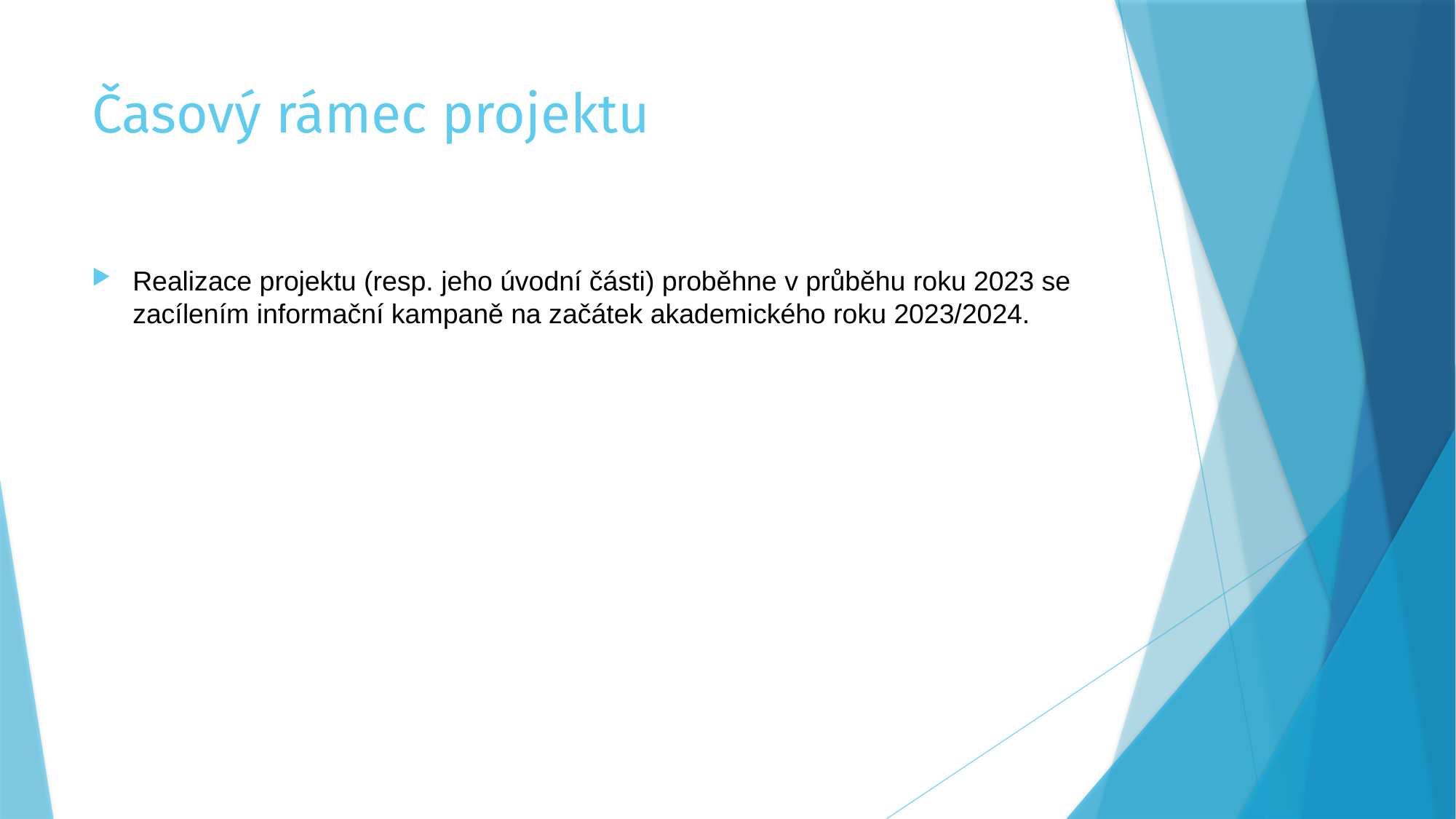

# Časový rámec projektu
Realizace projektu (resp. jeho úvodní části) proběhne v průběhu roku 2023 se zacílením informační kampaně na začátek akademického roku 2023/2024.